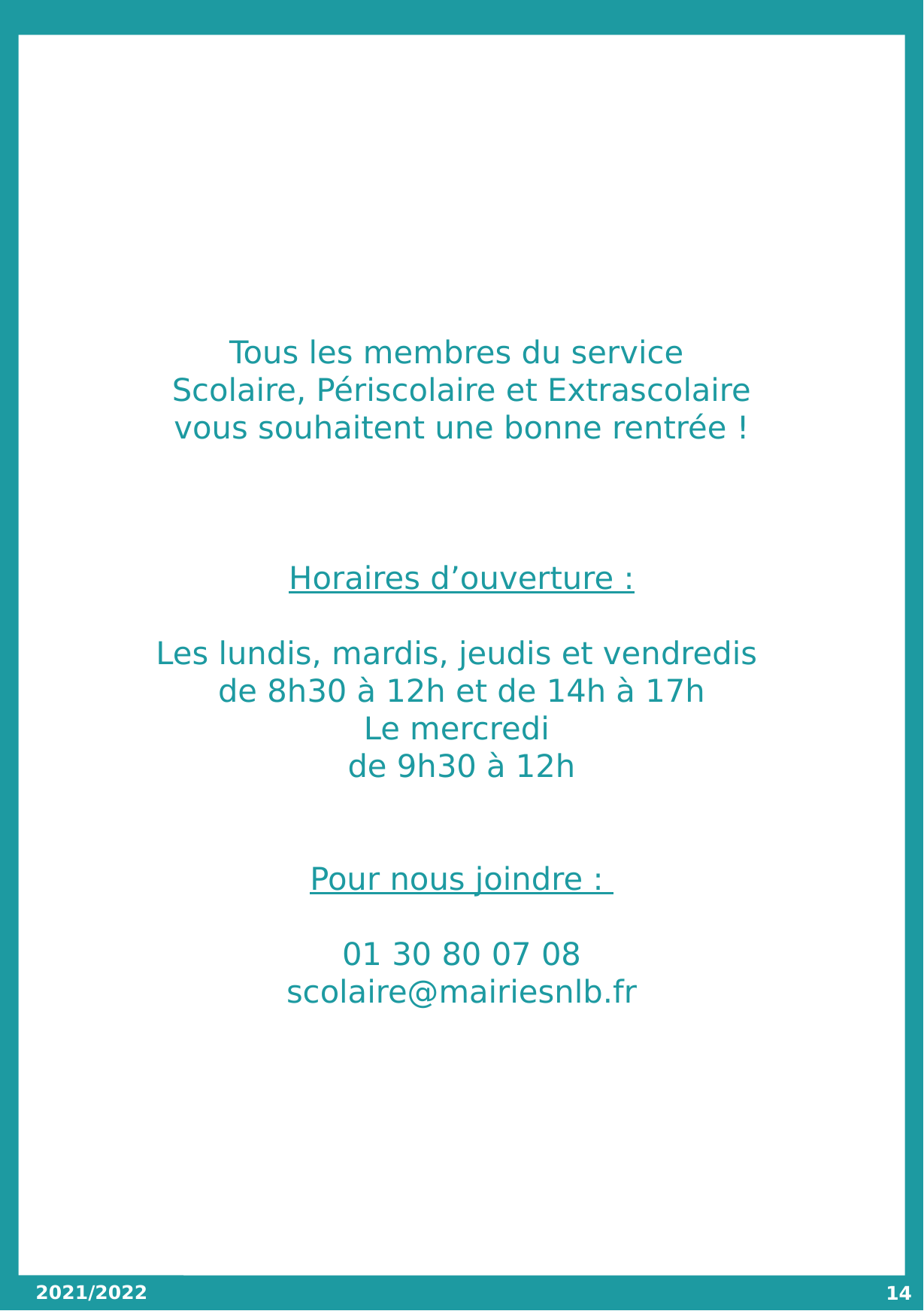

Tous les membres du service
Scolaire, Périscolaire et Extrascolaire
vous souhaitent une bonne rentrée !

Horaires d’ouverture :

Les lundis, mardis, jeudis et vendredis
de 8h30 à 12h et de 14h à 17h
Le mercredi
de 9h30 à 12h

Pour nous joindre :

01 30 80 07 08
scolaire@mairiesnlb.fr
2021/2022
14